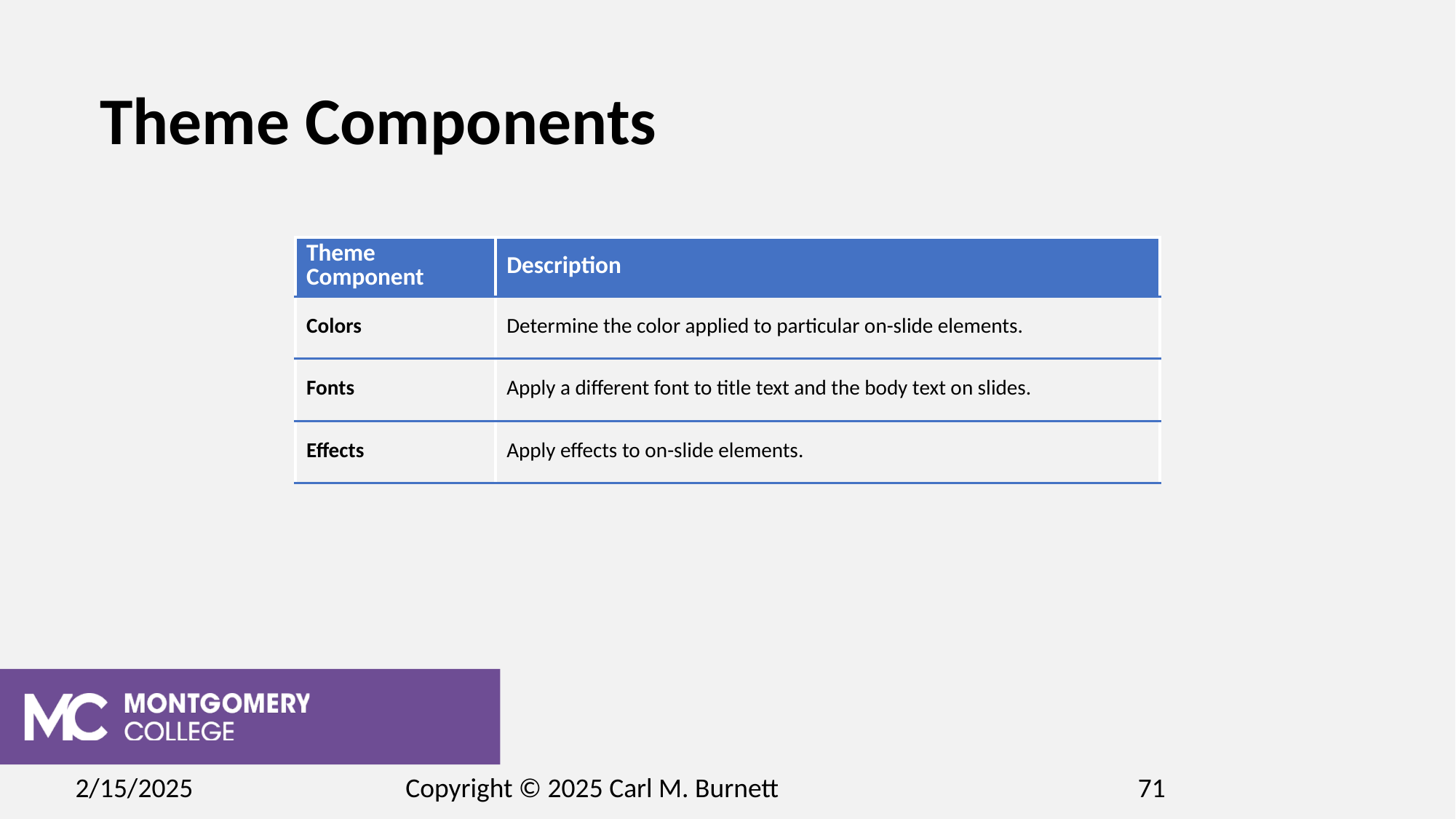

# Theme Components
| Theme Component | Description |
| --- | --- |
| Colors | Determine the color applied to particular on-slide elements. |
| Fonts | Apply a different font to title text and the body text on slides. |
| Effects | Apply effects to on-slide elements. |
2/15/2025
Copyright © 2025 Carl M. Burnett
71